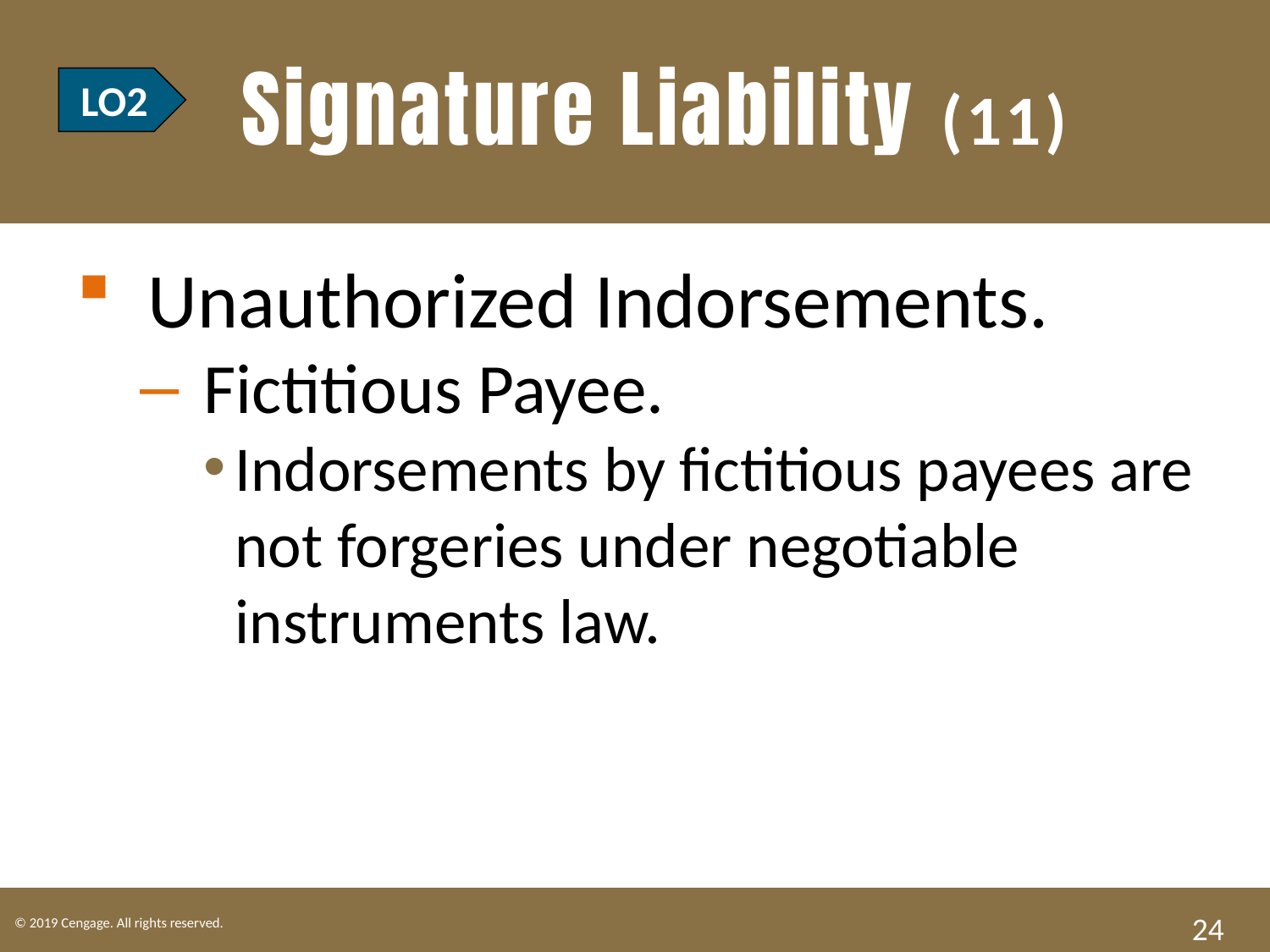

# LO2 Signature Liability (11)
LO2
Unauthorized Indorsements.
Fictitious Payee.
Indorsements by fictitious payees are not forgeries under negotiable instruments law.
24